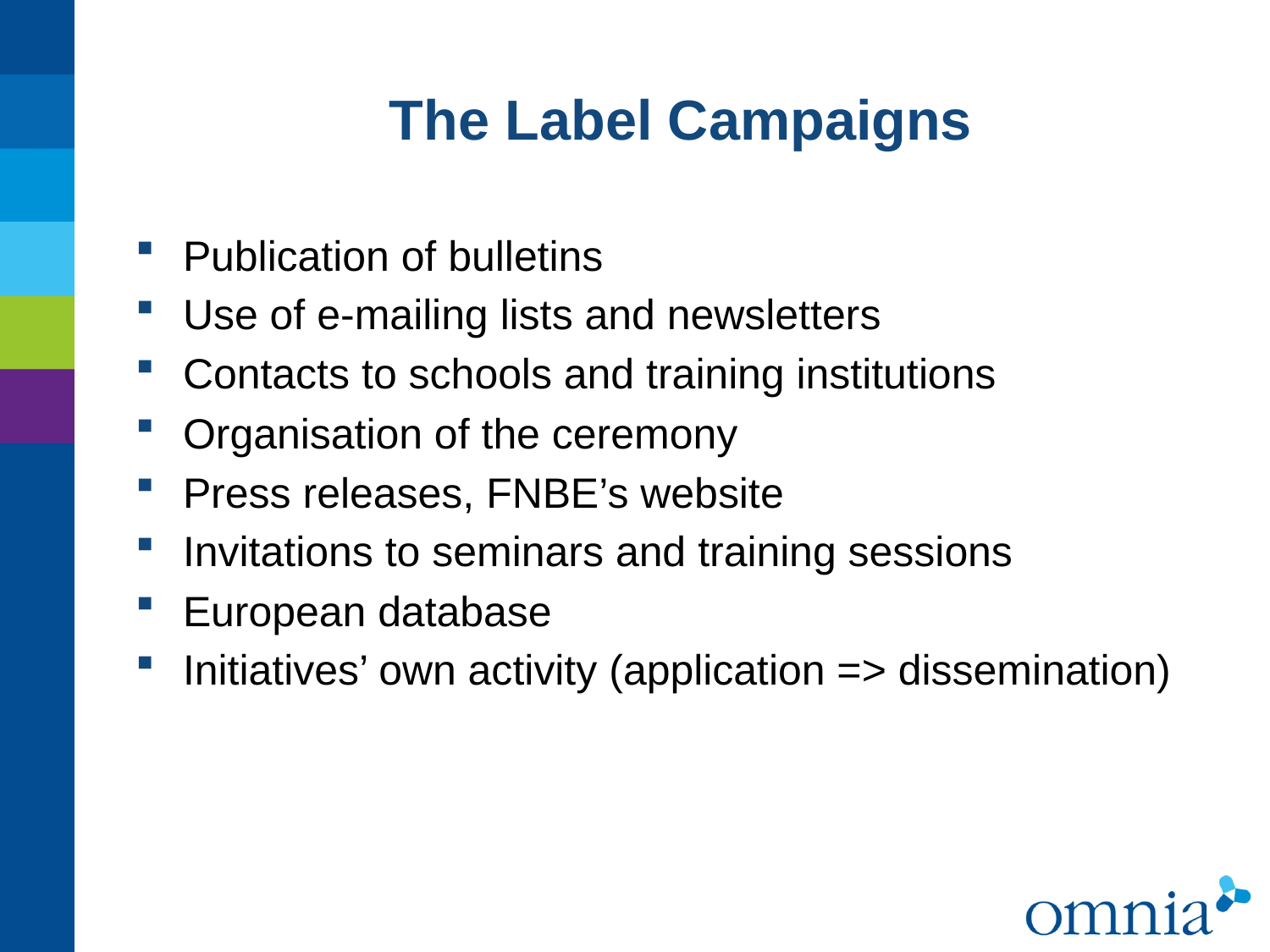

# The Label Campaigns
Publication of bulletins
Use of e-mailing lists and newsletters
Contacts to schools and training institutions
Organisation of the ceremony
Press releases, FNBE’s website
Invitations to seminars and training sessions
European database
Initiatives’ own activity (application => dissemination)